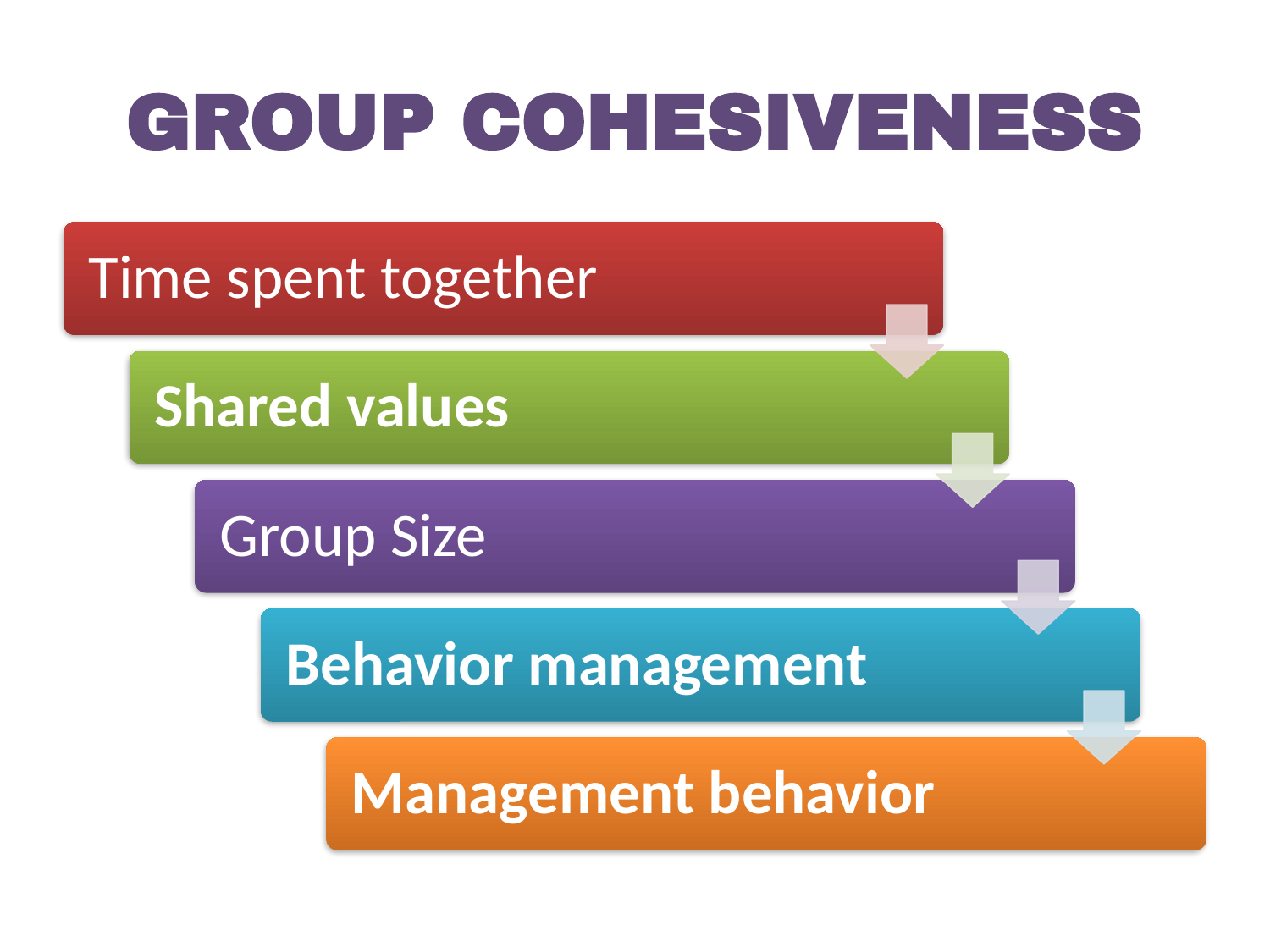

# GROUP COHESIVENESS
Time spent together
Shared values
Group Size
Behavior management
Management behavior